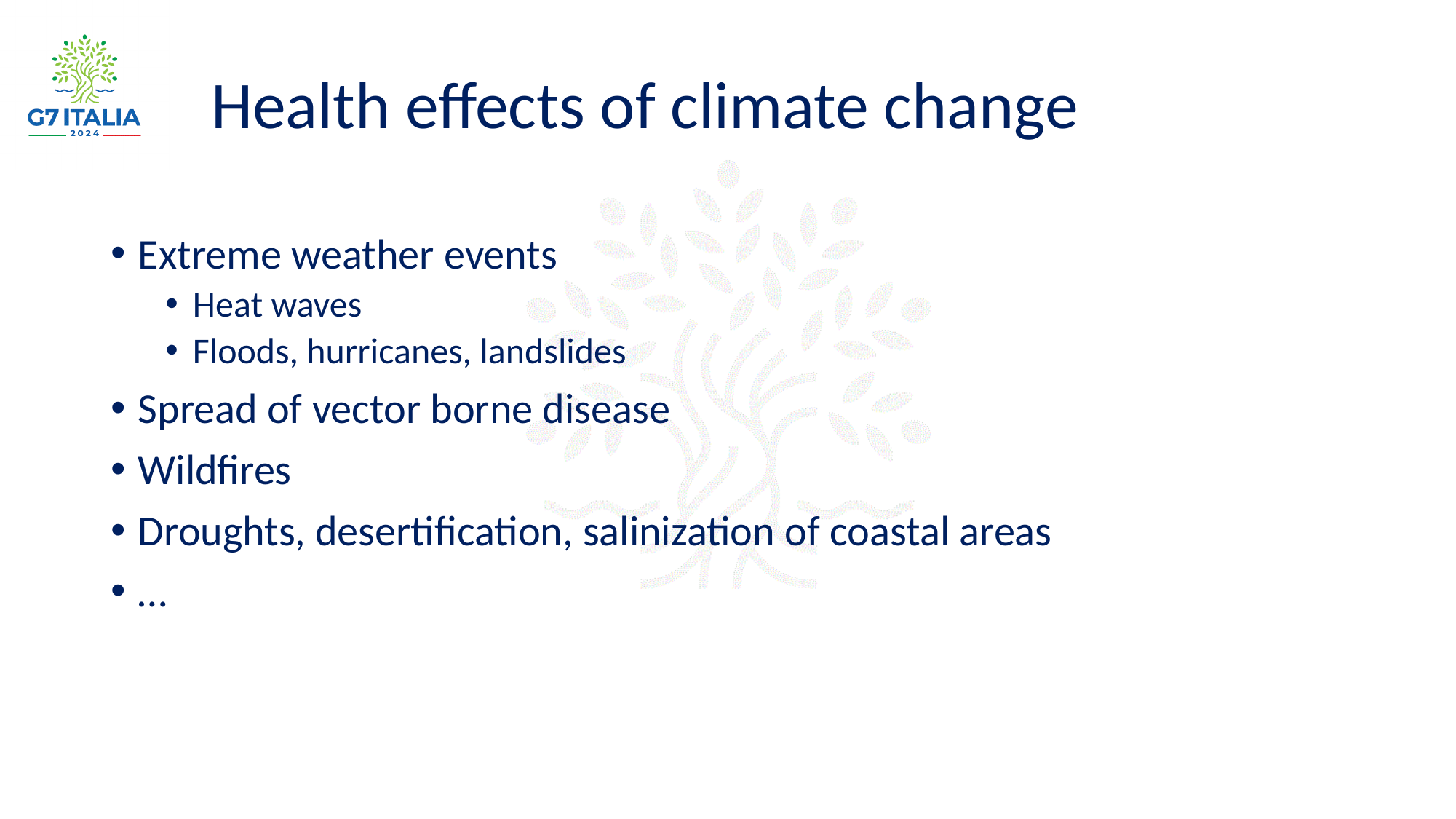

Health effects of climate change
Extreme weather events
Heat waves
Floods, hurricanes, landslides
Spread of vector borne disease
Wildfires
Droughts, desertification, salinization of coastal areas
…